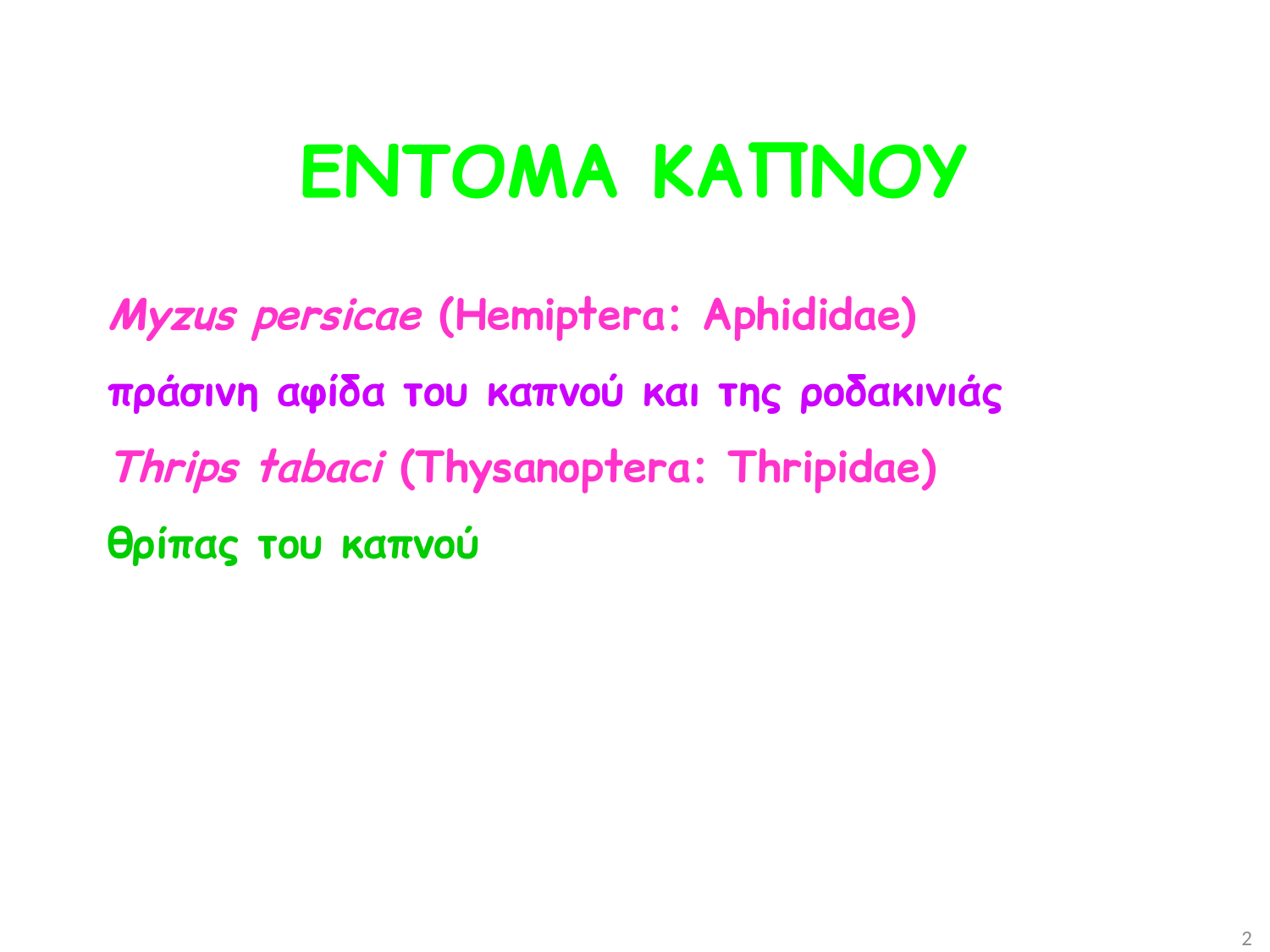

ΕΝΤΟΜΑ ΚΑΠΝΟΥ
Myzus persicae (Hemiptera: Aphididae)
πράσινη αφίδα του καπνού και της ροδακινιάς
Thrips tabaci (Thysanoptera: Thripidae)
θρίπας του καπνού
2